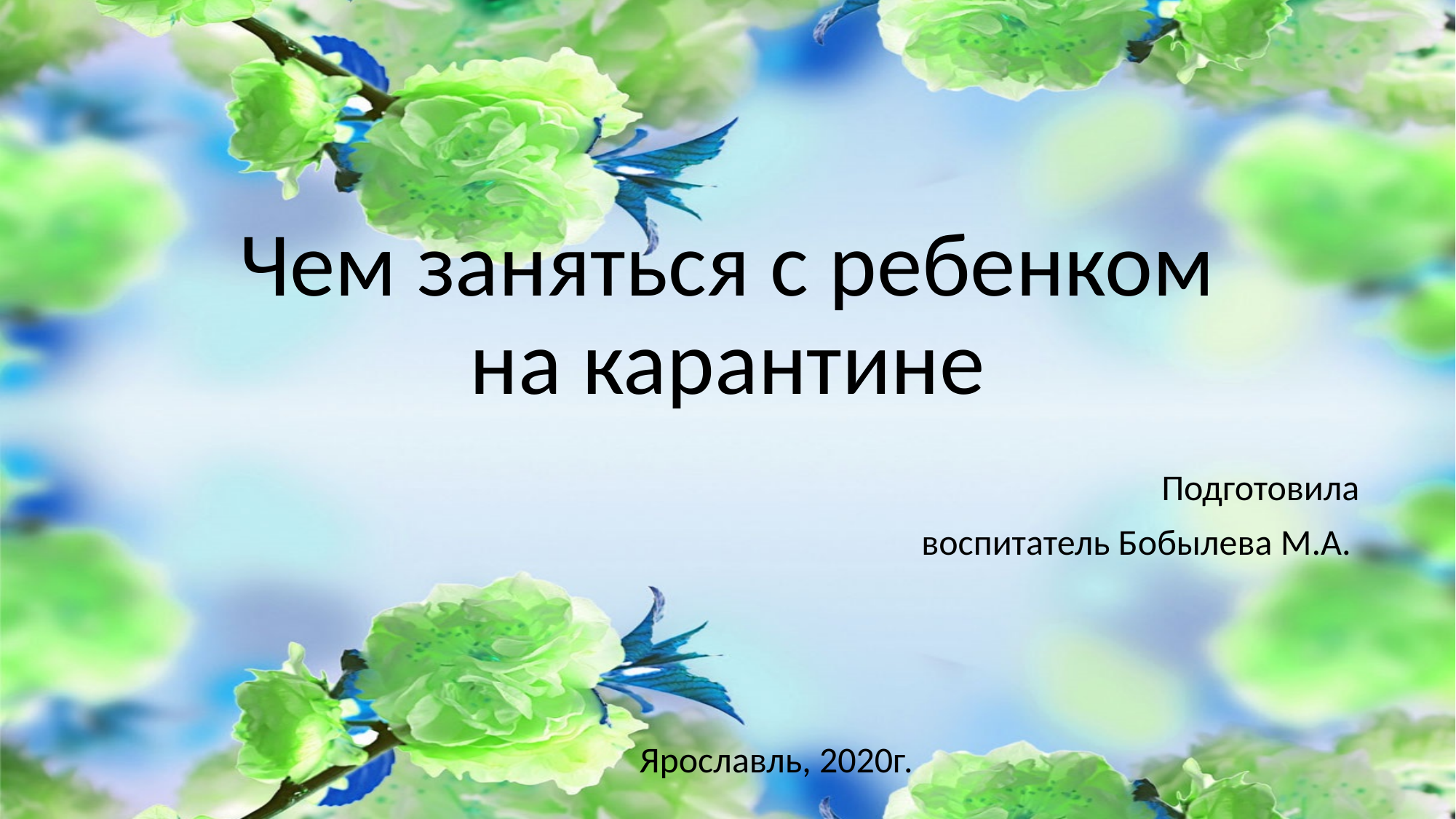

# Чем заняться с ребенком на карантине
Подготовила
воспитатель Бобылева М.А.

Ярославль, 2020г.